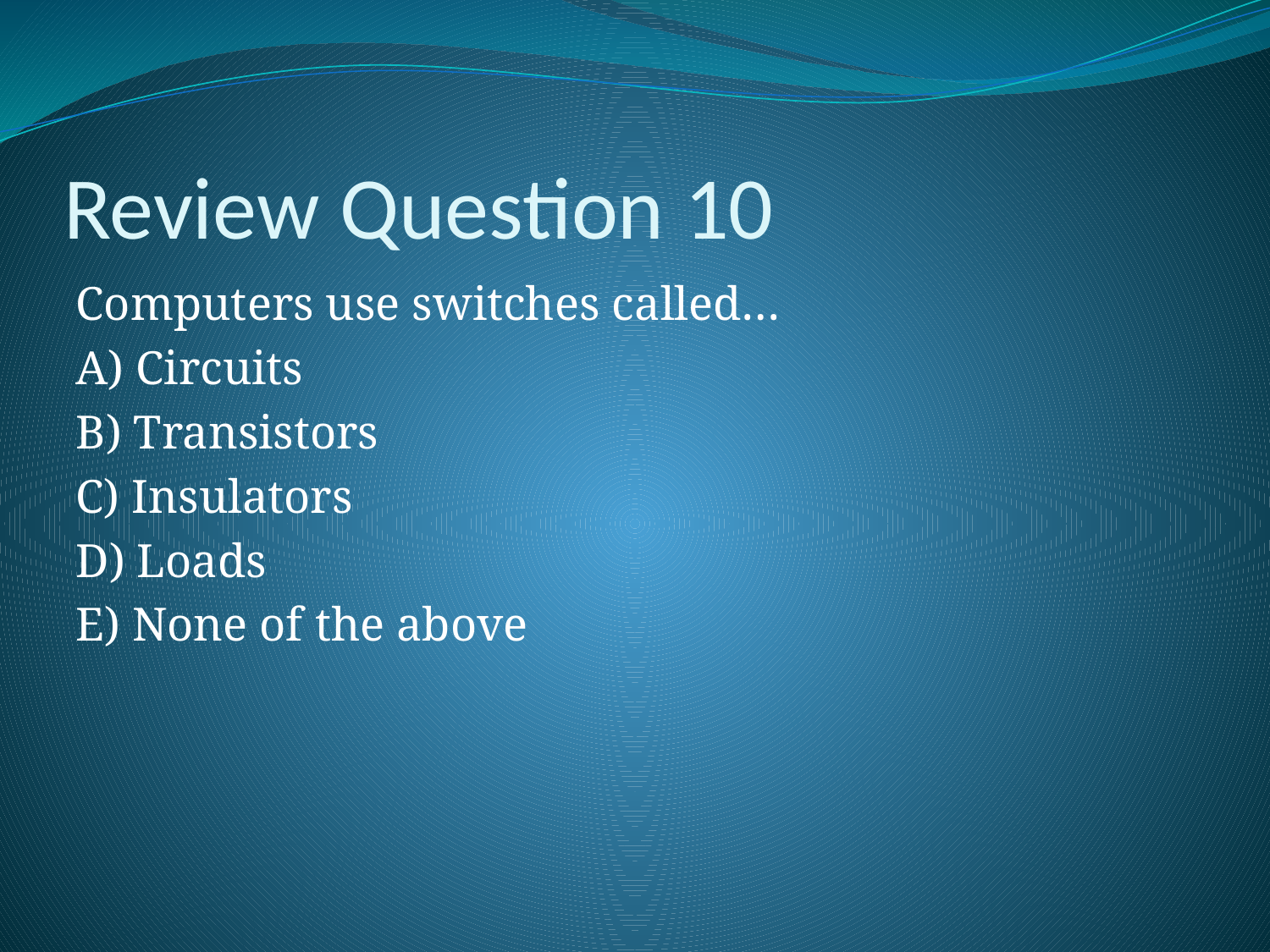

# Review Question 10
Computers use switches called…
A) Circuits
B) Transistors
C) Insulators
D) Loads
E) None of the above